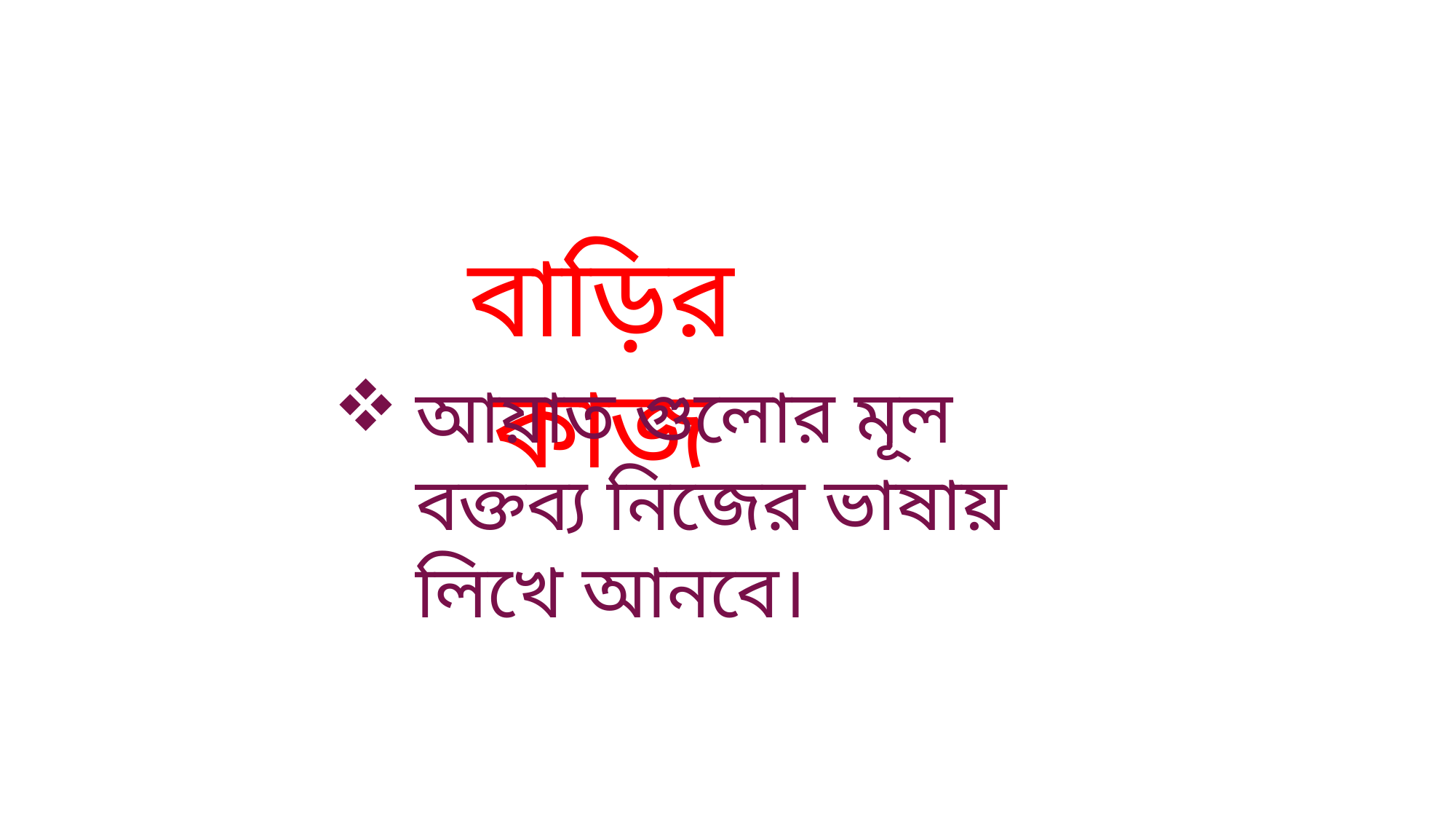

বাড়ির কাজ
আয়াত গুলোর মূল বক্তব্য নিজের ভাষায় লিখে আনবে।